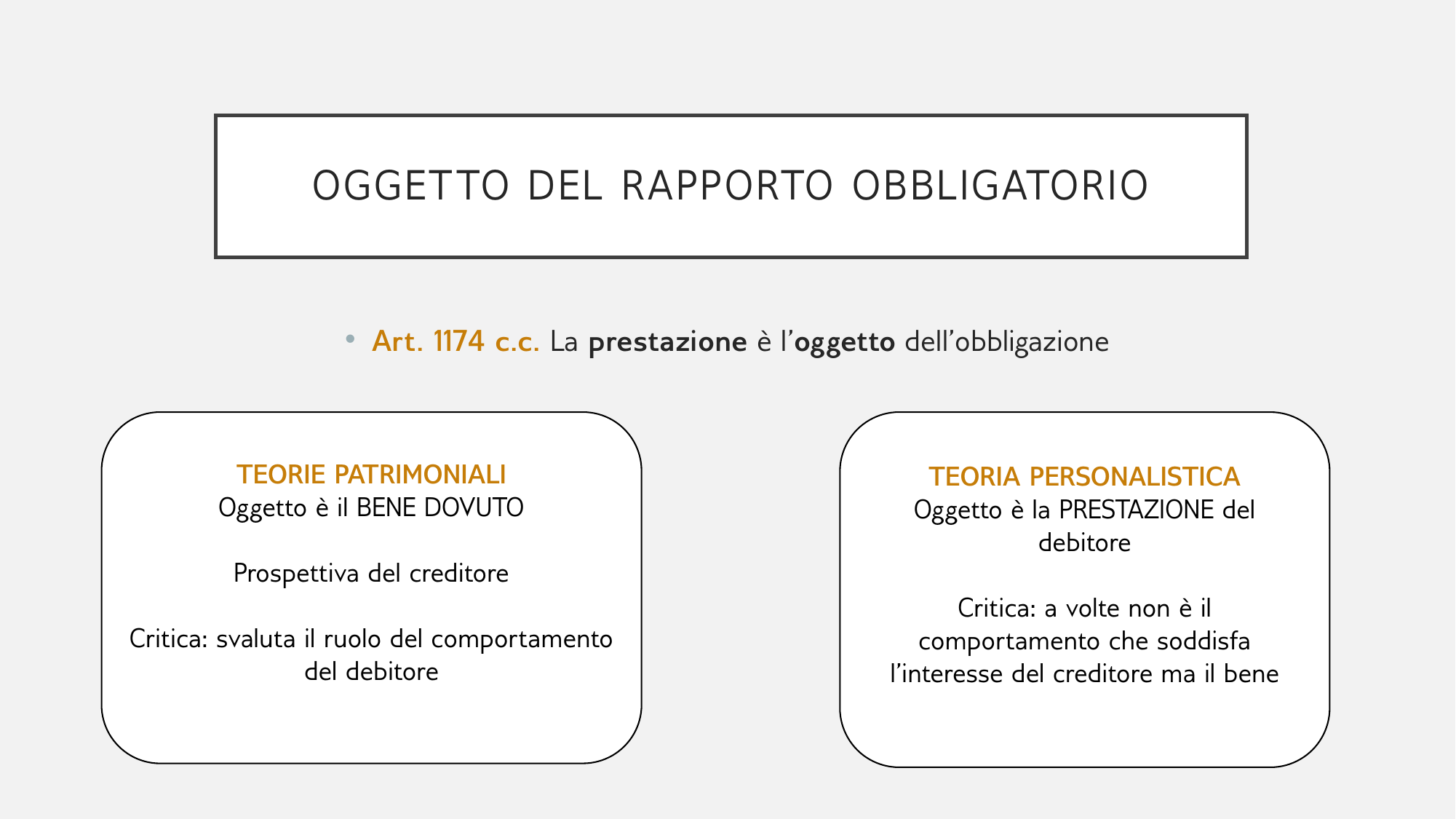

# Oggetto del rapporto obbligatorio
Art. 1174 c.c. La prestazione è l’oggetto dell’obbligazione
TEORIE PATRIMONIALI
Oggetto è il BENE DOVUTO

Prospettiva del creditore

Critica: svaluta il ruolo del comportamento del debitore

TEORIA PERSONALISTICA
Oggetto è la PRESTAZIONE del debitore

Critica: a volte non è il comportamento che soddisfa l’interesse del creditore ma il bene